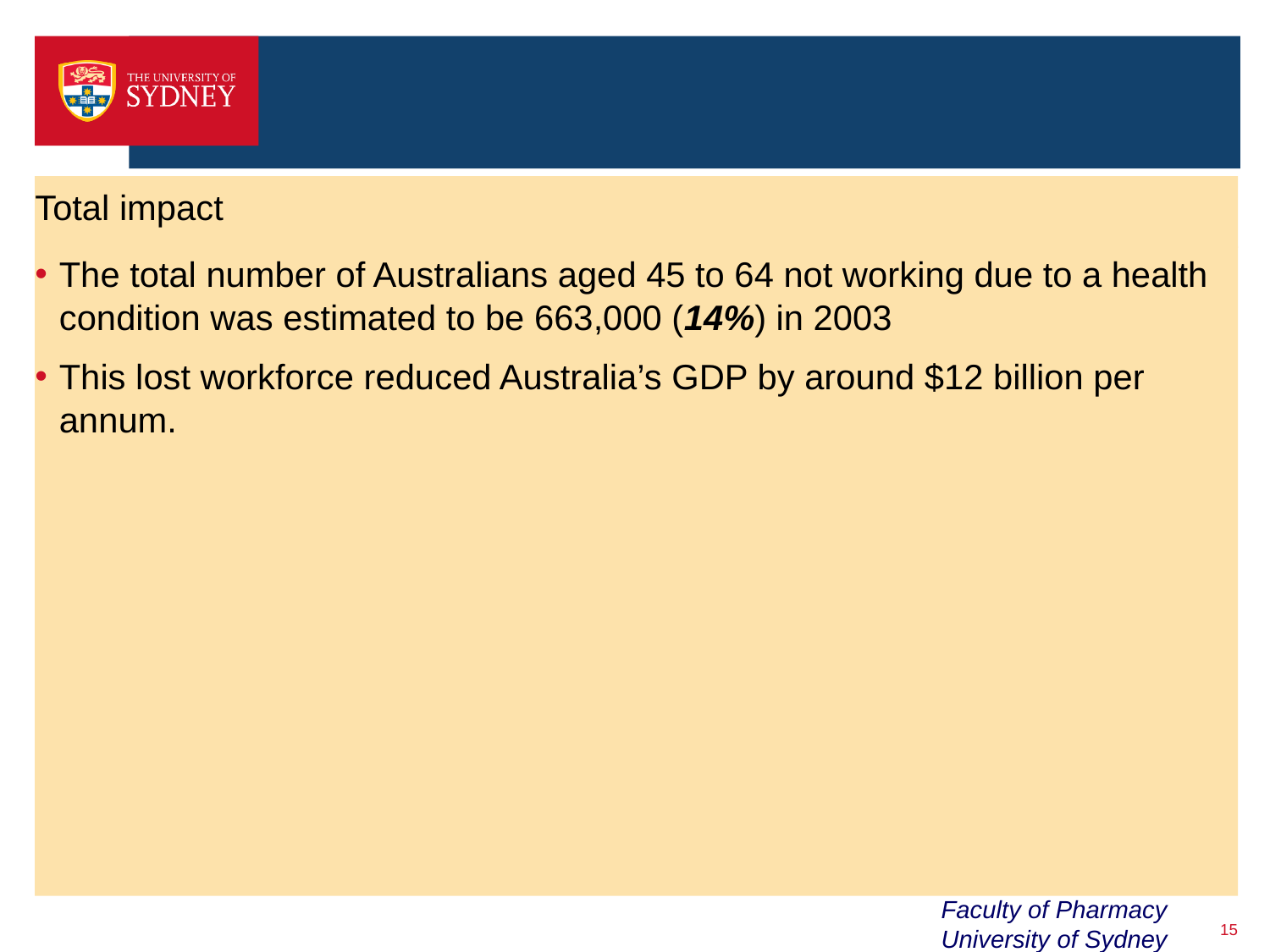

#
Total impact
The total number of Australians aged 45 to 64 not working due to a health condition was estimated to be 663,000 (14%) in 2003
This lost workforce reduced Australia’s GDP by around $12 billion per annum.

15